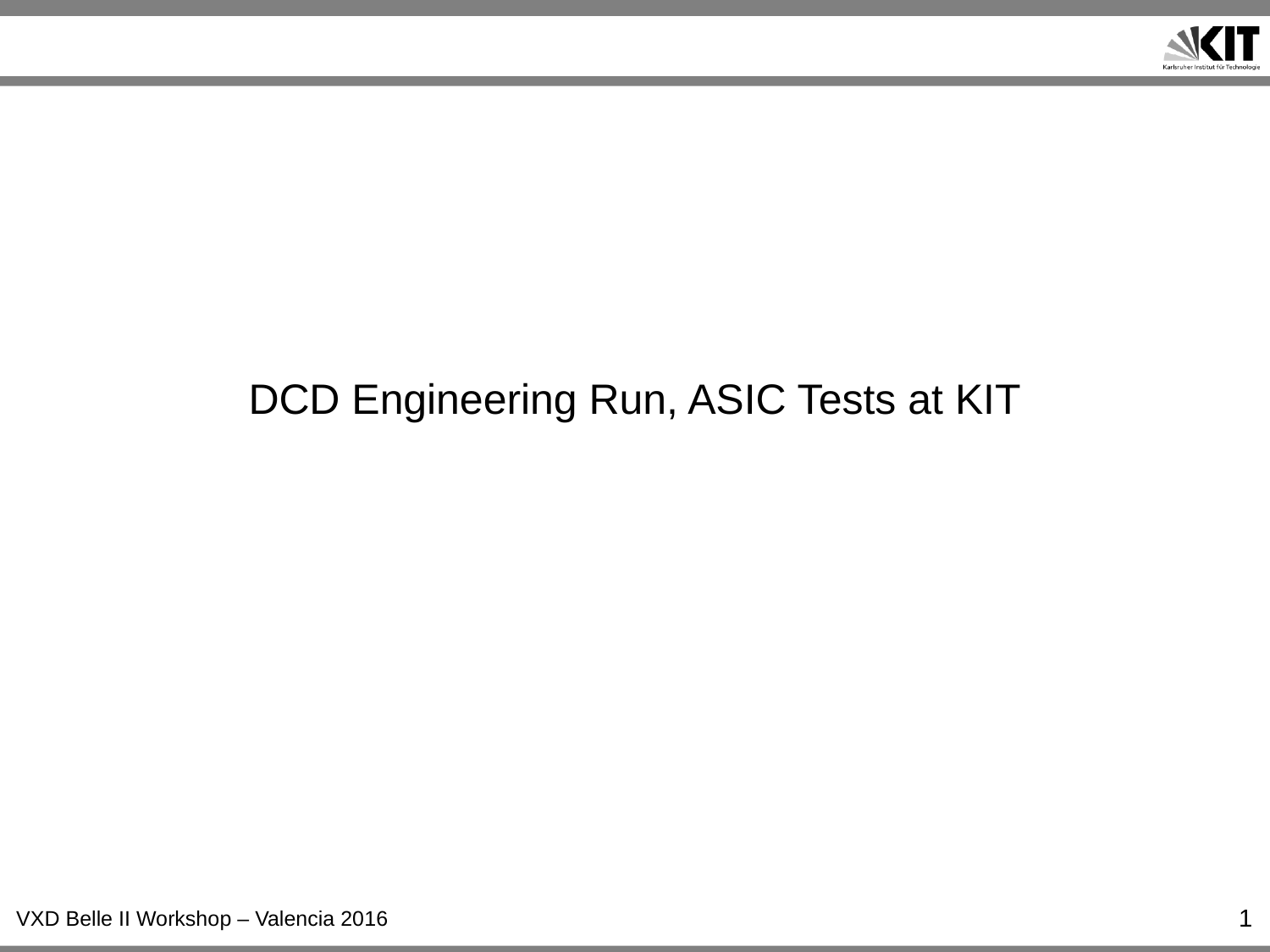

# DCD Engineering Run, ASIC Tests at KIT

1